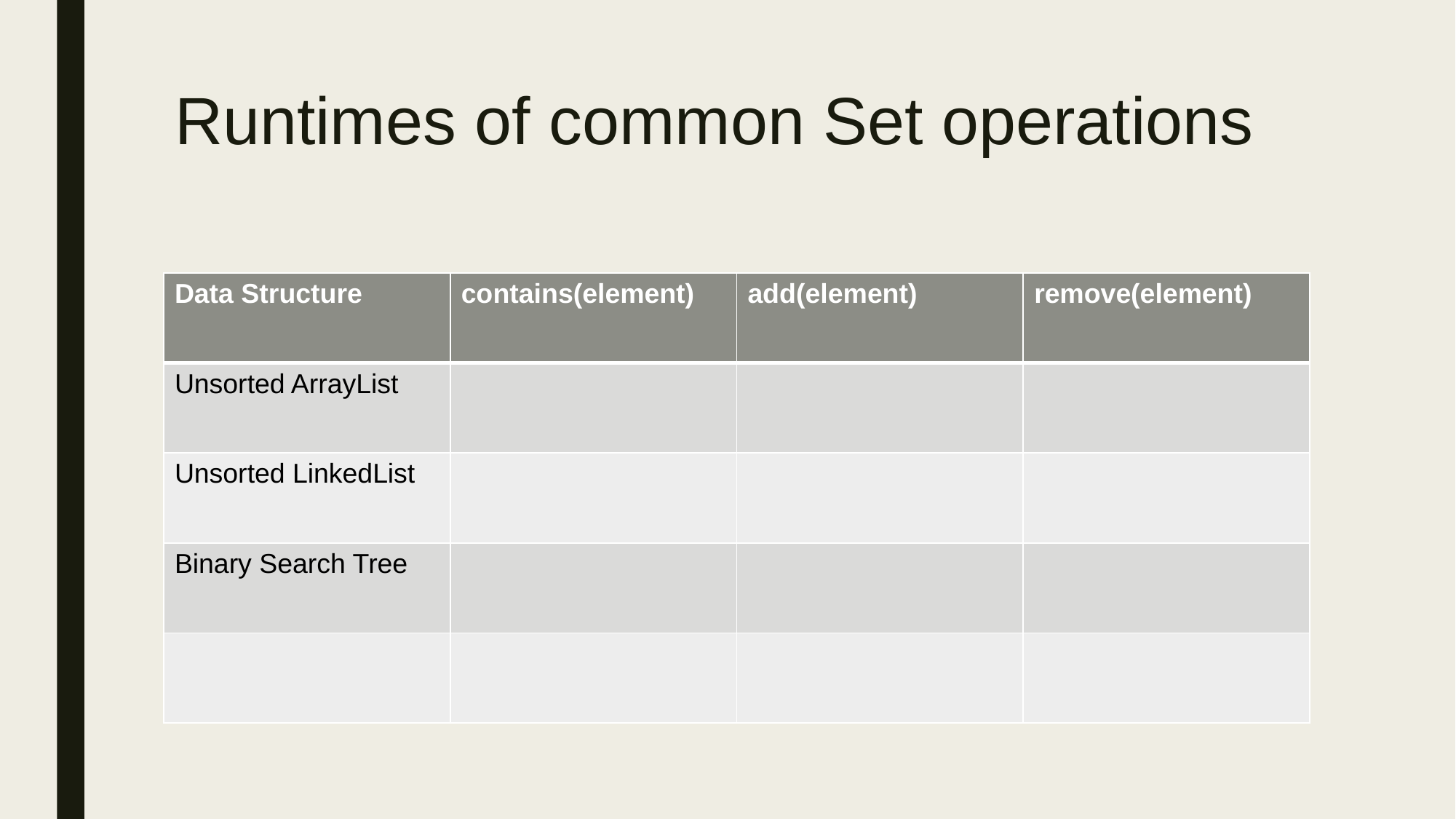

# Runtimes of common Set operations
| Data Structure | contains(element) | add(element) | remove(element) |
| --- | --- | --- | --- |
| Unsorted ArrayList |  |  |  |
| Unsorted LinkedList |  |  |  |
| Binary Search Tree |  |  |  |
|  |  |  |  |